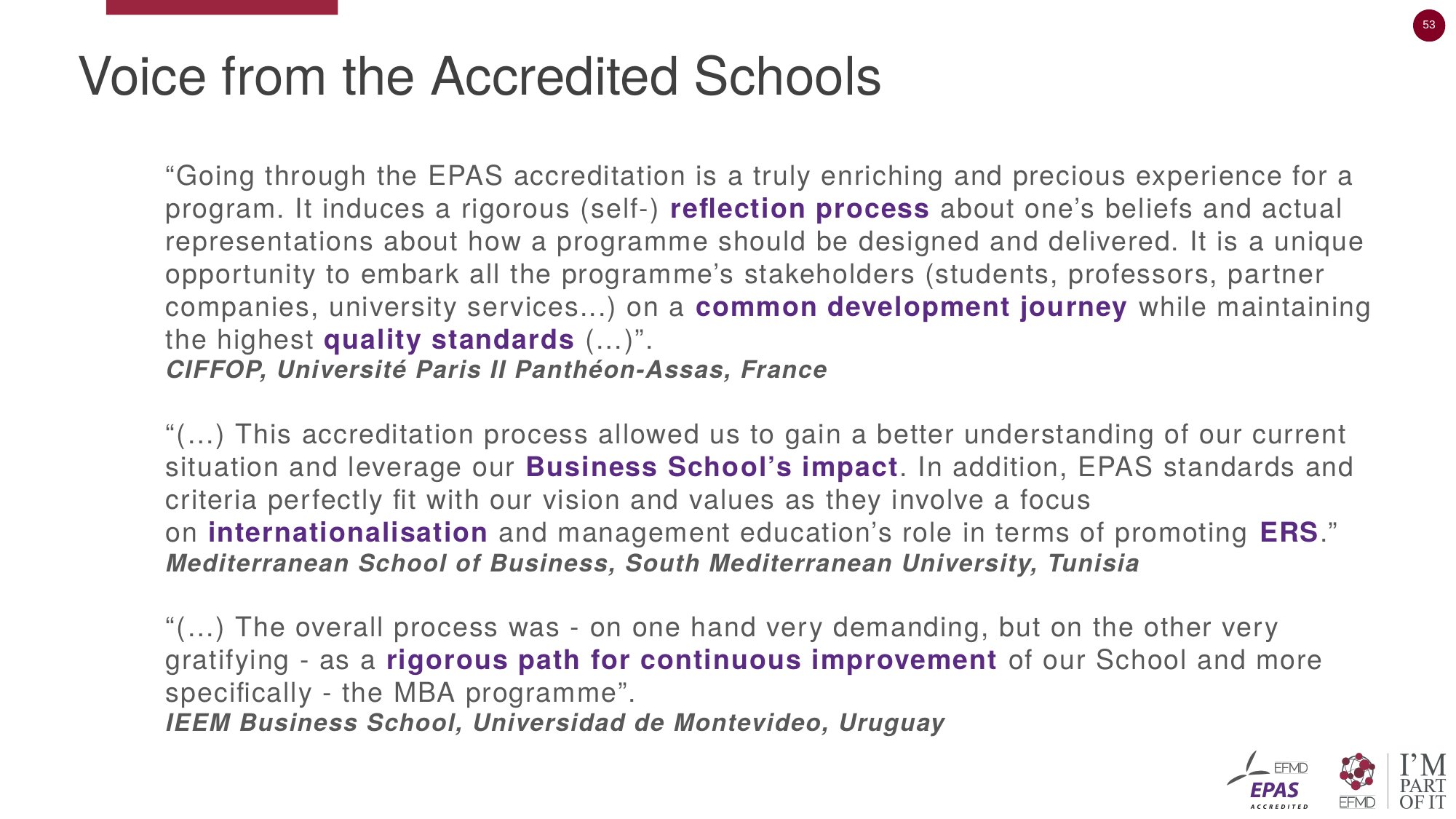

# Voice from the Accredited Schools
“Going through the EPAS accreditation is a truly enriching and precious experience for a program. It induces a rigorous (self-) reflection process about one’s beliefs and actual representations about how a programme should be designed and delivered. It is a unique opportunity to embark all the programme’s stakeholders (students, professors, partner companies, university services...) on a common development journey while maintaining the highest quality standards (…)”.
CIFFOP, Université Paris II Panthéon-Assas, France

“(…) This accreditation process allowed us to gain a better understanding of our current situation and leverage our Business School’s impact. In addition, EPAS standards and criteria perfectly fit with our vision and values as they involve a focus on internationalisation and management education’s role in terms of promoting ERS.”
Mediterranean School of Business, South Mediterranean University, Tunisia

“(…) The overall process was - on one hand very demanding, but on the other very gratifying - as a rigorous path for continuous improvement of our School and more specifically - the MBA programme”.
IEEM Business School, Universidad de Montevideo, Uruguay